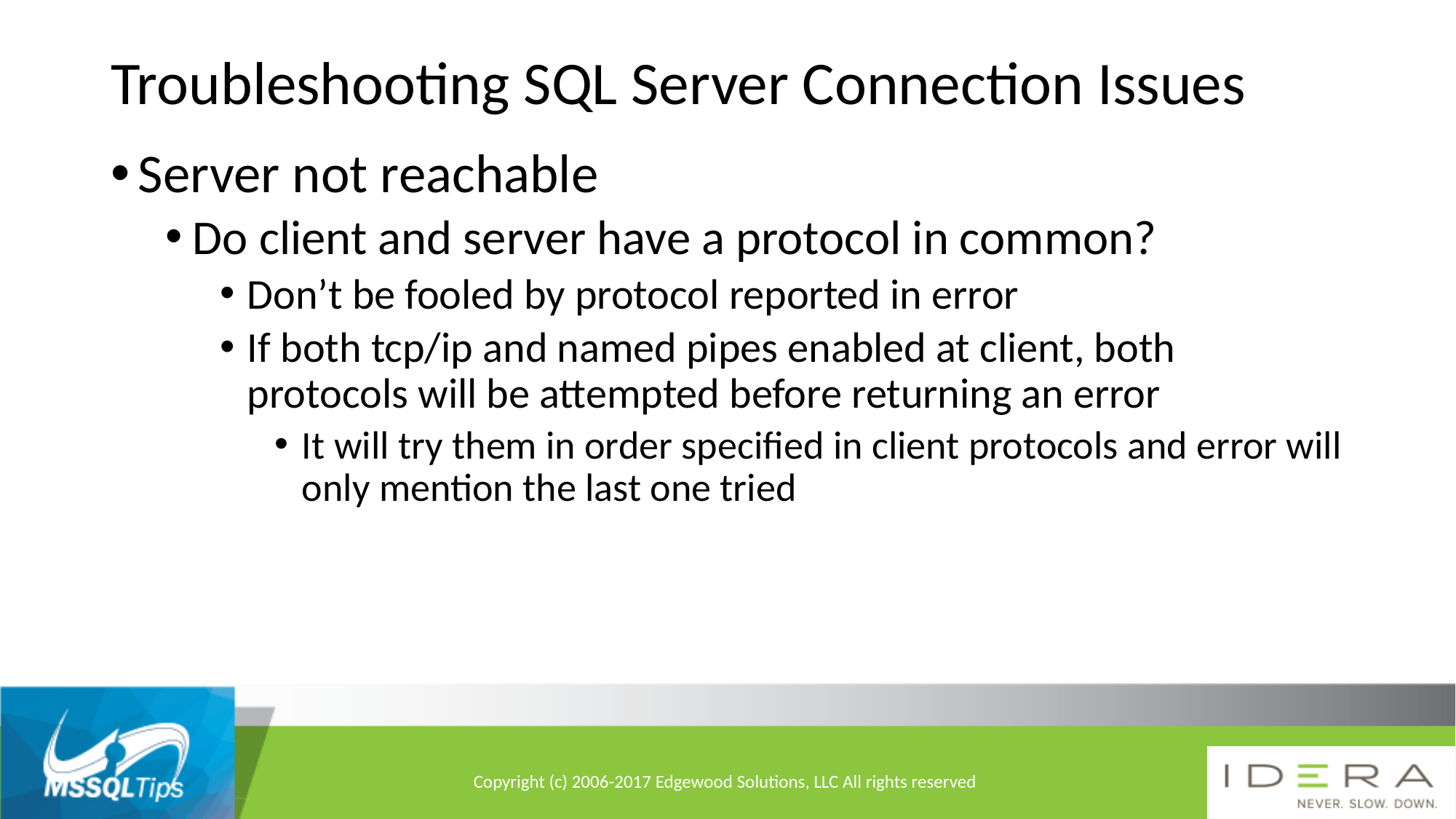

# Troubleshooting SQL Server Connection Issues
Server not reachable
Do client and server have a protocol in common?
Don’t be fooled by protocol reported in error
If both tcp/ip and named pipes enabled at client, both protocols will be attempted before returning an error
It will try them in order specified in client protocols and error will only mention the last one tried